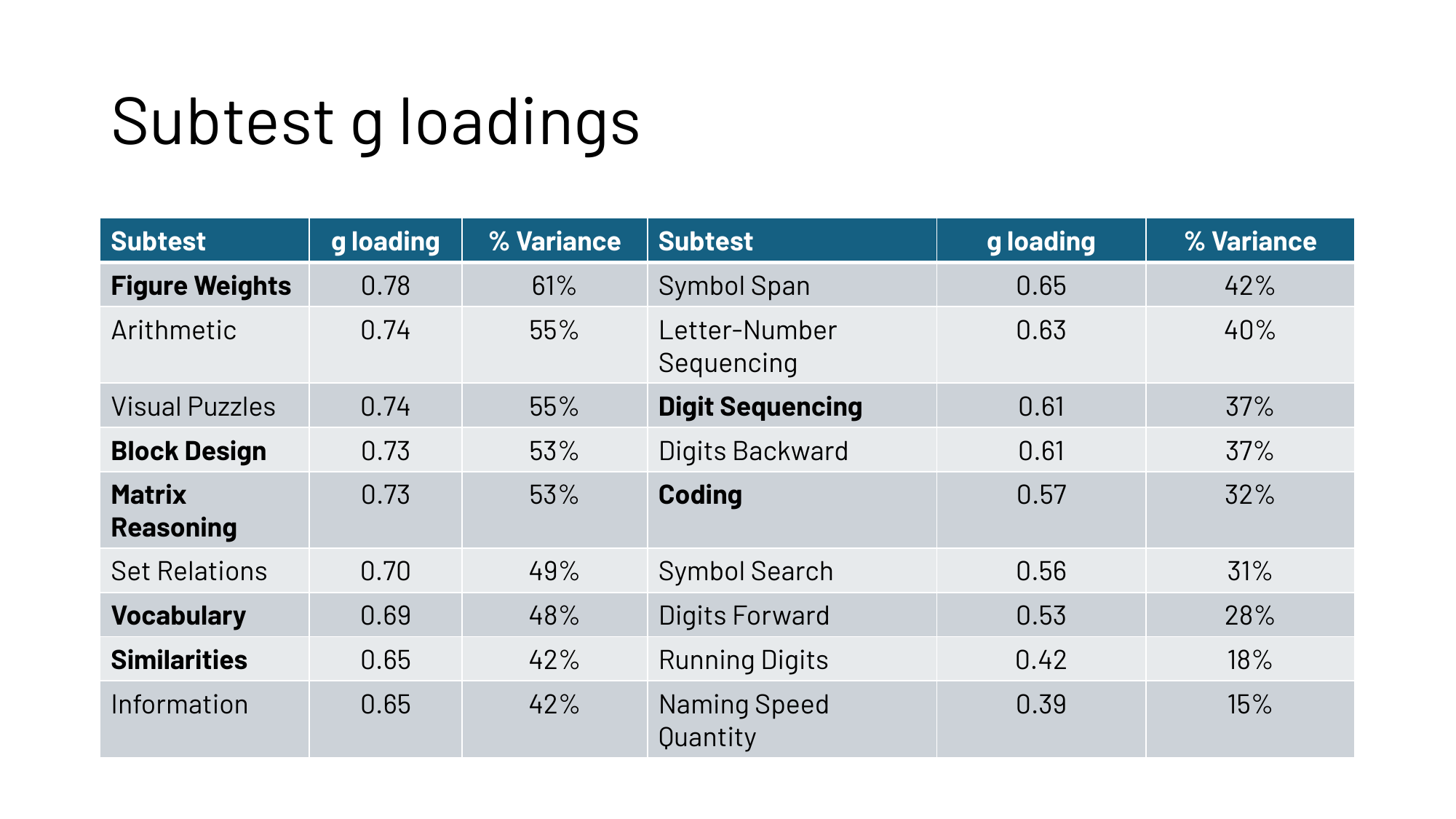

# Subtest g loadings
| Subtest | g loading | % Variance | Subtest | g loading | % Variance |
| --- | --- | --- | --- | --- | --- |
| Figure Weights | 0.78 | 61% | Symbol Span | 0.65 | 42% |
| Arithmetic | 0.74 | 55% | Letter-Number Sequencing | 0.63 | 40% |
| Visual Puzzles | 0.74 | 55% | Digit Sequencing | 0.61 | 37% |
| Block Design | 0.73 | 53% | Digits Backward | 0.61 | 37% |
| Matrix Reasoning | 0.73 | 53% | Coding | 0.57 | 32% |
| Set Relations | 0.70 | 49% | Symbol Search | 0.56 | 31% |
| Vocabulary | 0.69 | 48% | Digits Forward | 0.53 | 28% |
| Similarities | 0.65 | 42% | Running Digits | 0.42 | 18% |
| Information | 0.65 | 42% | Naming Speed Quantity | 0.39 | 15% |